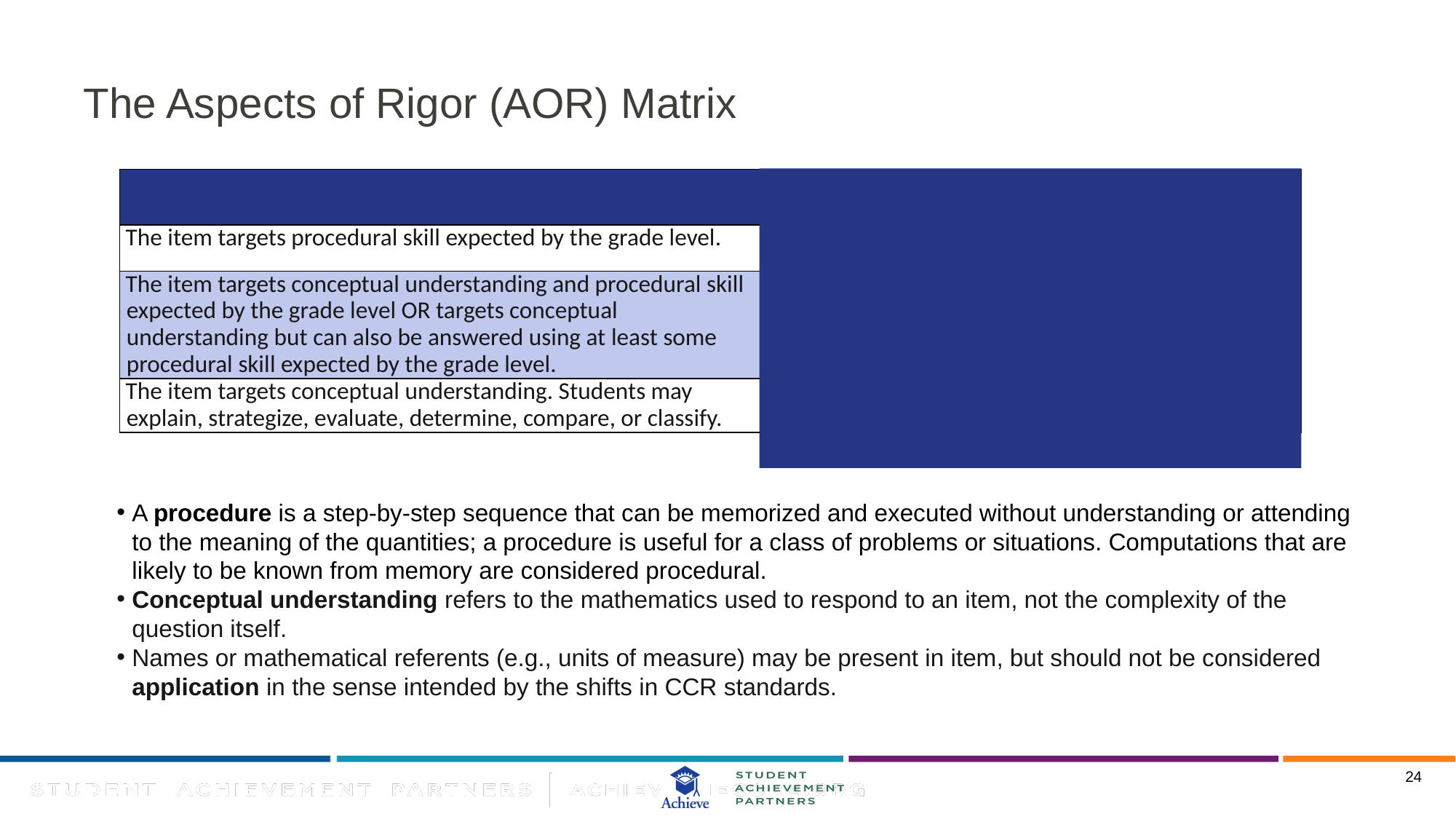

# The Aspects of Rigor (AOR) Matrix

|  | The item does not involve application. | The item involves an application. |
| --- | --- | --- |
| The item targets procedural skill expected by the grade level. | P | P-A |
| The item targets conceptual understanding and procedural skill expected by the grade level OR targets conceptual understanding but can also be answered using at least some procedural skill expected by the grade level. | P-C | P-C-A |
| The item targets conceptual understanding. Students may explain, strategize, evaluate, determine, compare, or classify. | C | C-A |

A procedure is a step-by-step sequence that can be memorized and executed without understanding or attending to the meaning of the quantities; a procedure is useful for a class of problems or situations. Computations that are likely to be known from memory are considered procedural.
Conceptual understanding refers to the mathematics used to respond to an item, not the complexity of the question itself.
Names or mathematical referents (e.g., units of measure) may be present in item, but should not be considered application in the sense intended by the shifts in CCR standards.